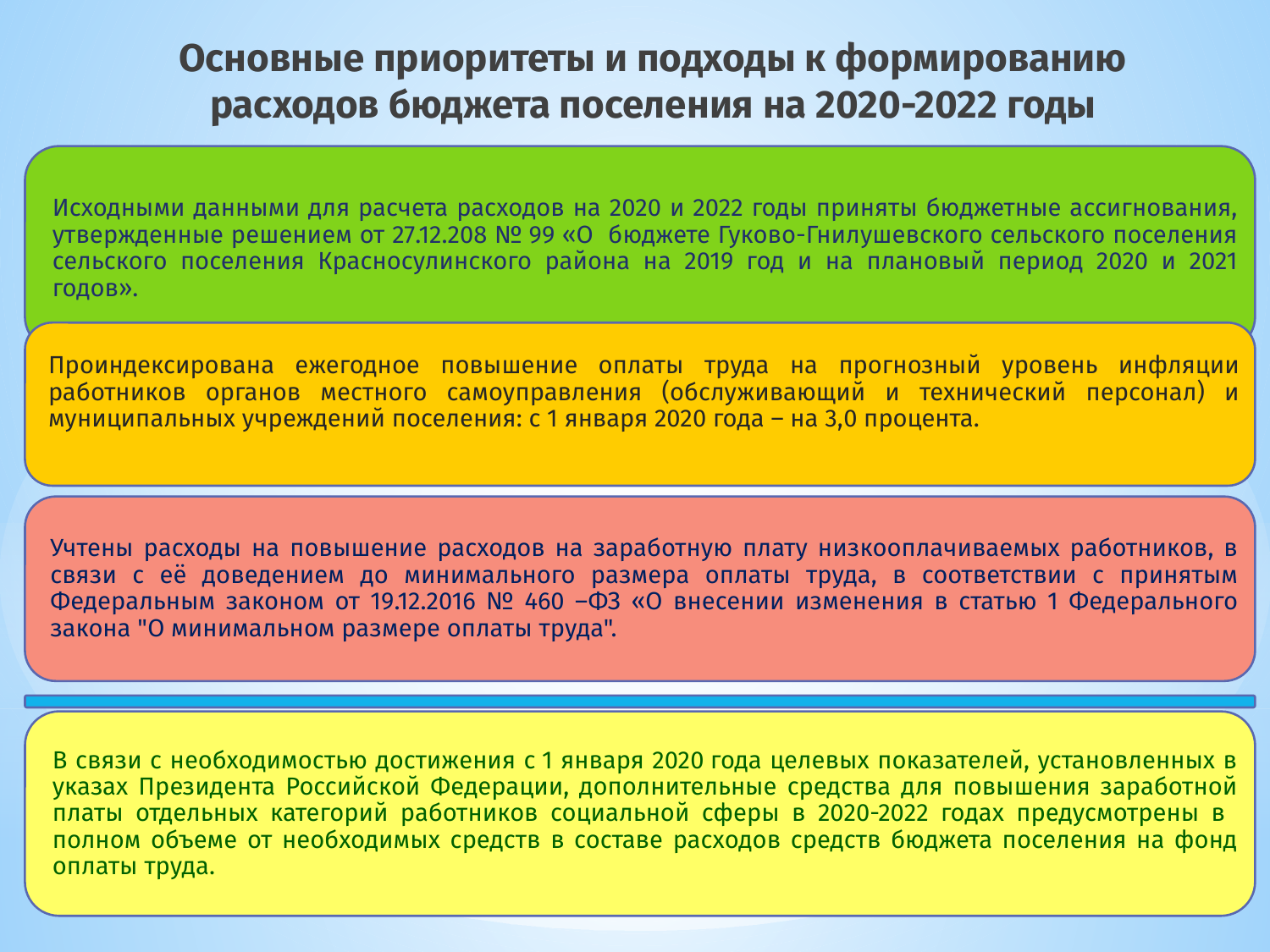

Основные приоритеты и подходы к формированию расходов бюджета поселения на 2020-2022 годы
Исходными данными для расчета расходов на 2020 и 2022 годы приняты бюджетные ассигнования, утвержденные решением от 27.12.208 № 99 «О  бюджете Гуково-Гнилушевского сельского поселения сельского поселения Краcносулинского района на 2019 год и на плановый период 2020 и 2021 годов».

Проиндексирована ежегодное повышение оплаты труда на прогнозный уровень инфляции работников органов местного самоуправления (обслуживающий и технический персонал) и муниципальных учреждений поселения: с 1 января 2020 года – на 3,0 процента.

Учтены расходы на повышение расходов на заработную плату низкооплачиваемых работников, в связи с её доведением до минимального размера оплаты труда, в соответствии с принятым Федеральным законом от 19.12.2016 № 460 –ФЗ «О внесении изменения в статью 1 Федерального закона "О минимальном размере оплаты труда".

В связи с необходимостью достижения с 1 января 2020 года целевых показателей, установленных в указах Президента Российской Федерации, дополнительные средства для повышения заработной платы отдельных категорий работников социальной сферы в 2020-2022 годах предусмотрены в  полном объеме от необходимых средств в составе расходов средств бюджета поселения на фонд оплаты труда.
#